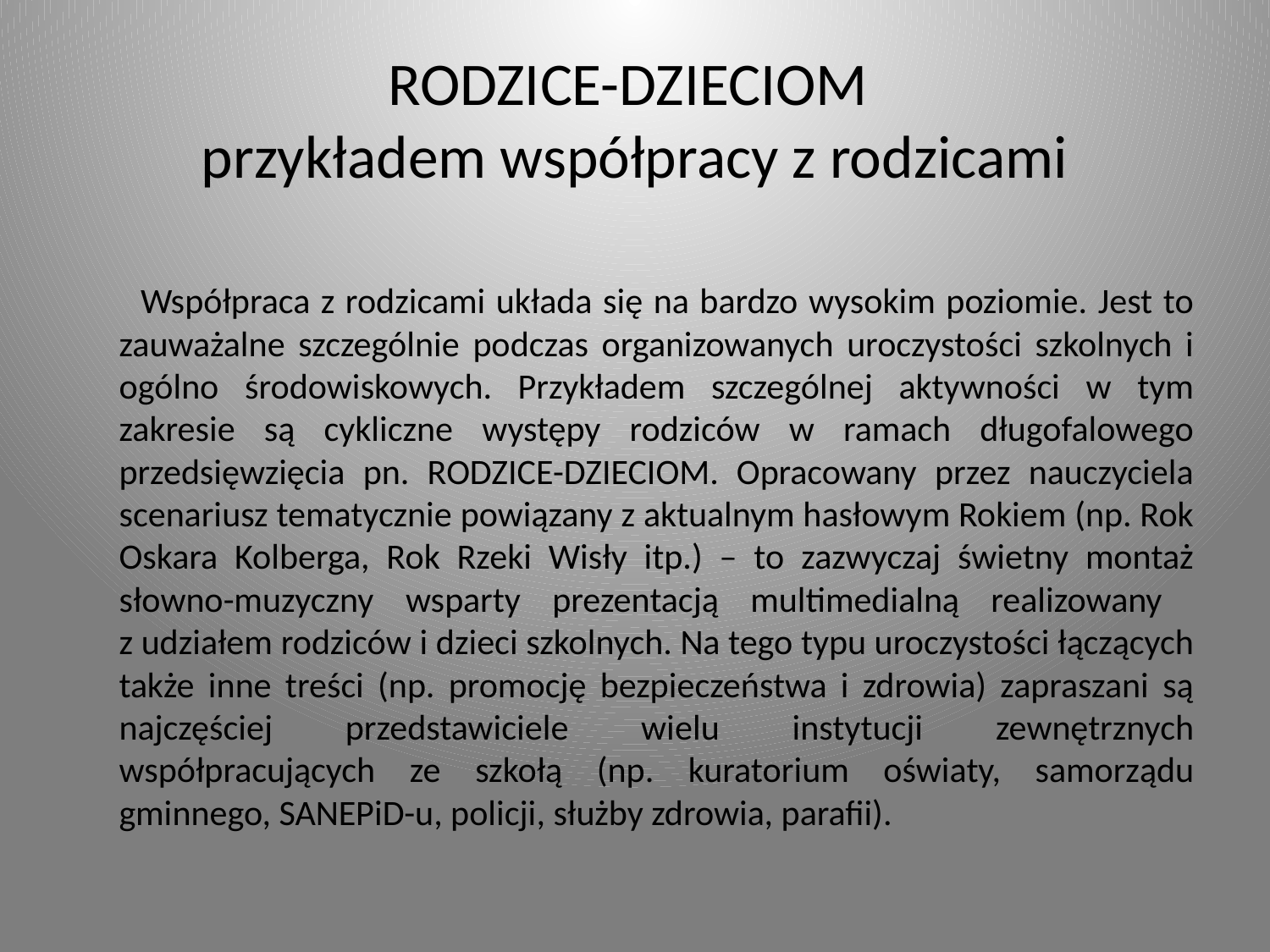

# RODZICE-DZIECIOM przykładem współpracy z rodzicami

      Współpraca z rodzicami układa się na bardzo wysokim poziomie. Jest to zauważalne szczególnie podczas organizowanych uroczystości szkolnych i ogólno środowiskowych. Przykładem szczególnej aktywności w tym zakresie są cykliczne występy rodziców w ramach długofalowego przedsięwzięcia pn. RODZICE-DZIECIOM. Opracowany przez nauczyciela scenariusz tematycznie powiązany z aktualnym hasłowym Rokiem (np. Rok Oskara Kolberga, Rok Rzeki Wisły itp.) – to zazwyczaj świetny montaż słowno-muzyczny wsparty prezentacją multimedialną realizowany
z udziałem rodziców i dzieci szkolnych. Na tego typu uroczystości łączących także inne treści (np. promocję bezpieczeństwa i zdrowia) zapraszani są najczęściej przedstawiciele wielu instytucji zewnętrznych współpracujących ze szkołą (np. kuratorium oświaty, samorządu gminnego, SANEPiD-u, policji, służby zdrowia, parafii).